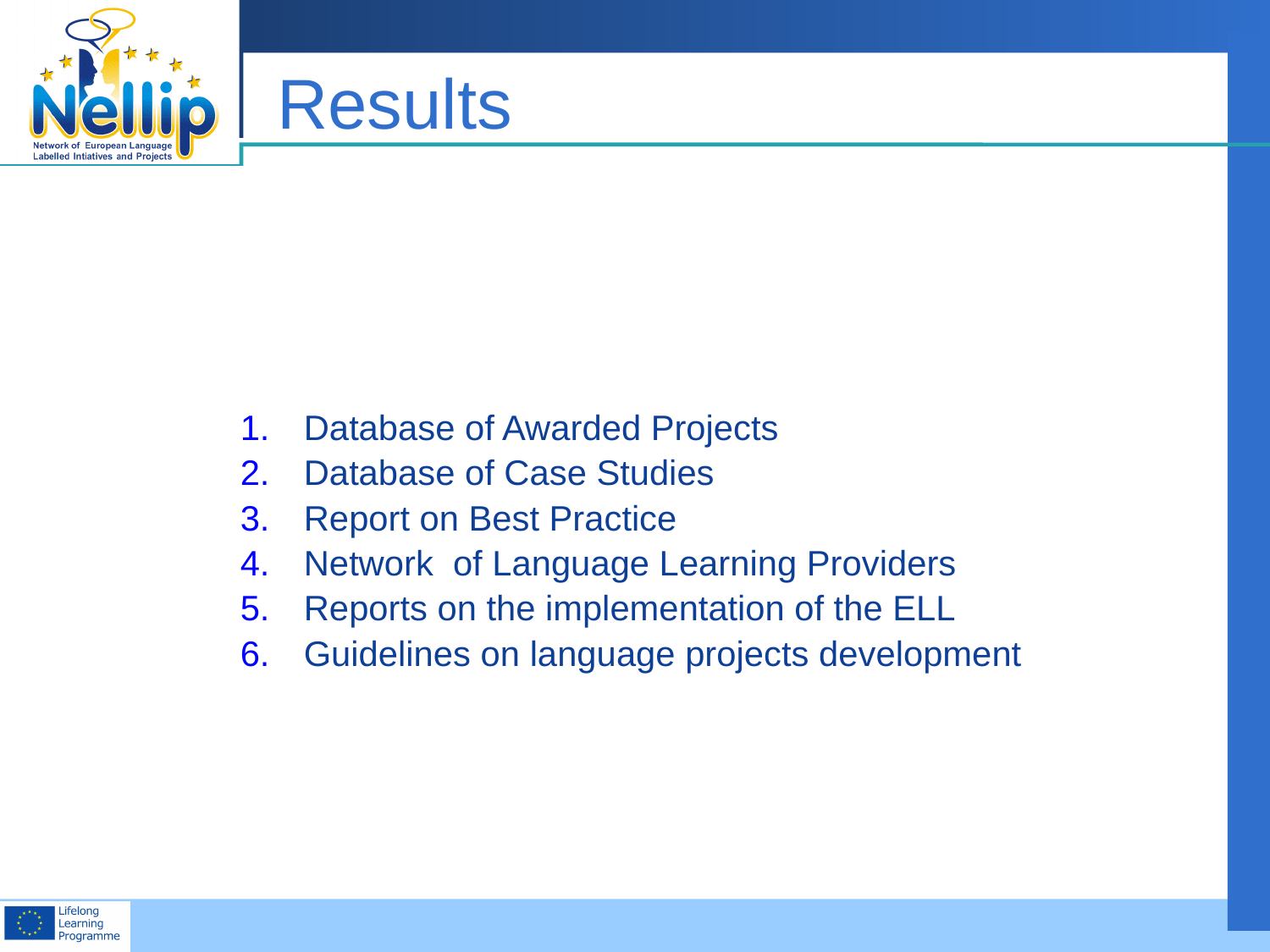

# Results

Database of Awarded Projects
Database of Case Studies
Report on Best Practice
Network  of Language Learning Providers
Reports on the implementation of the ELL
Guidelines on language projects development